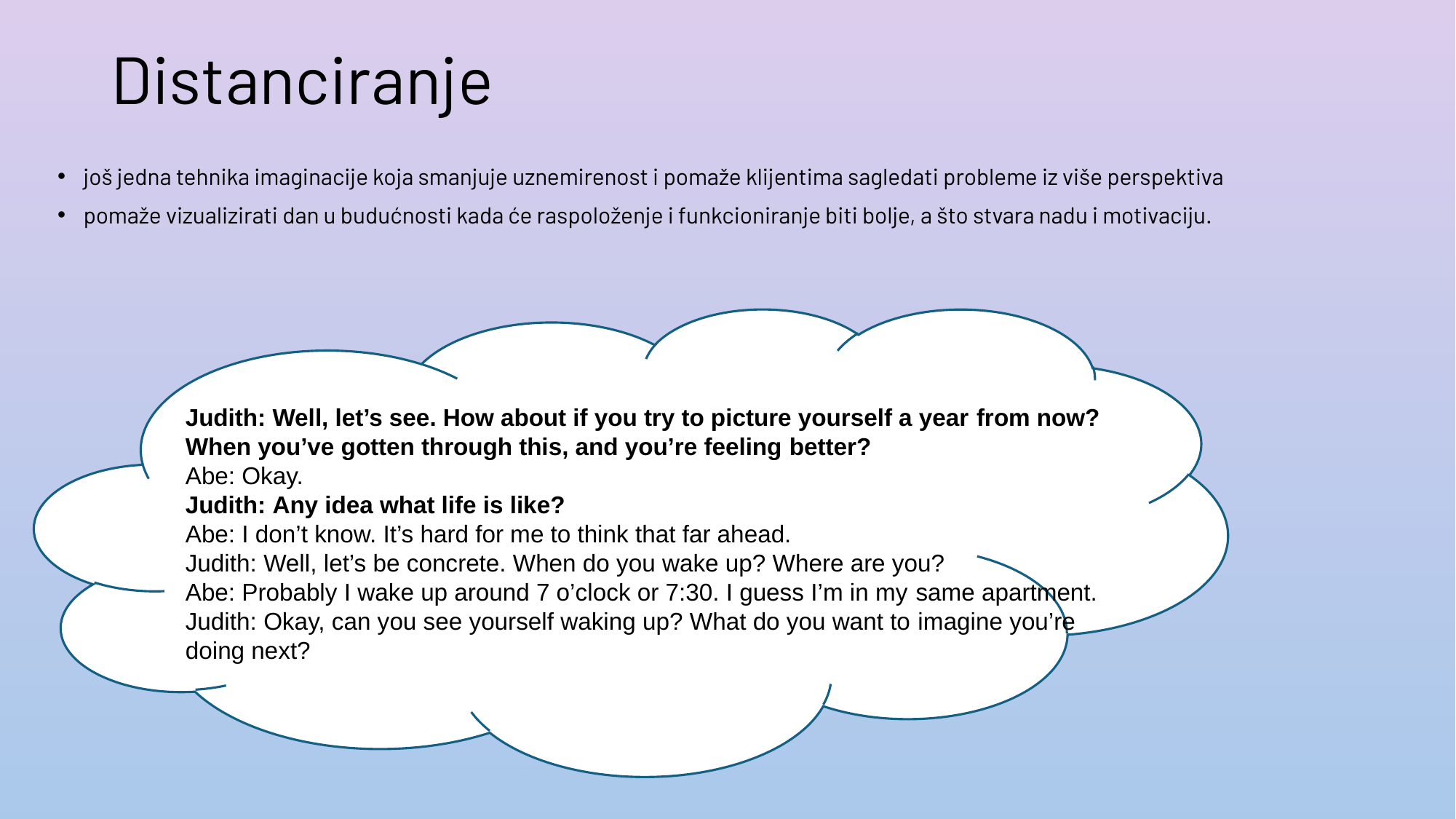

# Distanciranje
još jedna tehnika imaginacije koja smanjuje uznemirenost i pomaže klijentima sagledati probleme iz više perspektiva
pomaže vizualizirati dan u budućnosti kada će raspoloženje i funkcioniranje biti bolje, a što stvara nadu i motivaciju.

Judith: Well, let’s see. How about if you try to picture yourself a year from now? When you’ve gotten through this, and you’re feeling better?
Abe: Okay.
Judith: Any idea what life is like?
Abe: I don’t know. It’s hard for me to think that far ahead.
Judith: Well, let’s be concrete. When do you wake up? Where are you?
Abe: Probably I wake up around 7 o’clock or 7:30. I guess I’m in my same apartment.
Judith: Okay, can you see yourself waking up? What do you want to imagine you’re doing next?